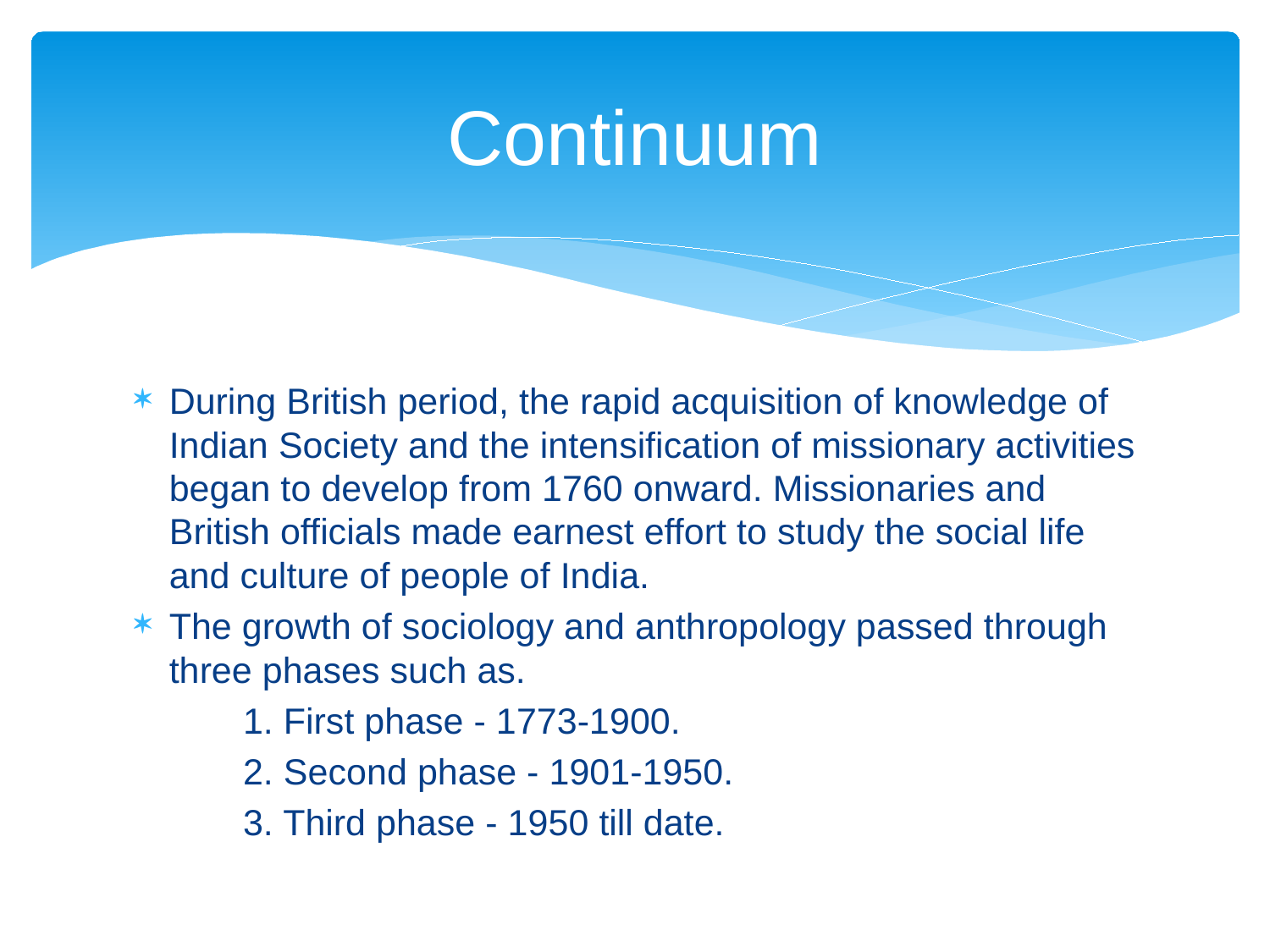

# Continuum
During British period, the rapid acquisition of knowledge of Indian Society and the intensification of missionary activities began to develop from 1760 onward. Missionaries and British officials made earnest effort to study the social life and culture of people of India.
The growth of sociology and anthropology passed through three phases such as.
	1. First phase - 1773-1900.
	2. Second phase - 1901-1950.
	3. Third phase - 1950 till date.